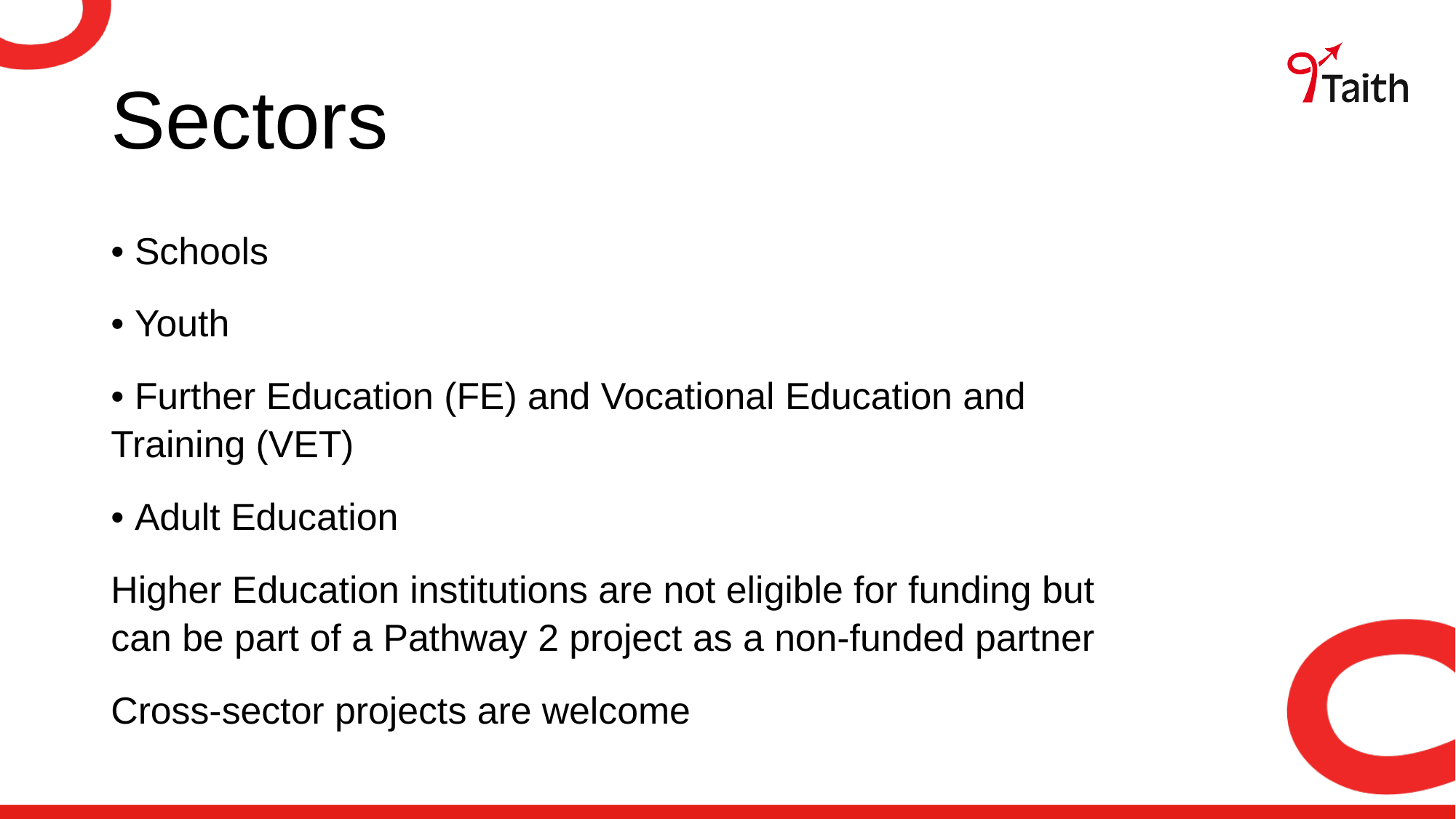

# Sectors
• Schools
• Youth
• Further Education (FE) and Vocational Education and Training (VET)
• Adult Education
Higher Education institutions are not eligible for funding but can be part of a Pathway 2 project as a non-funded partner
Cross-sector projects are welcome